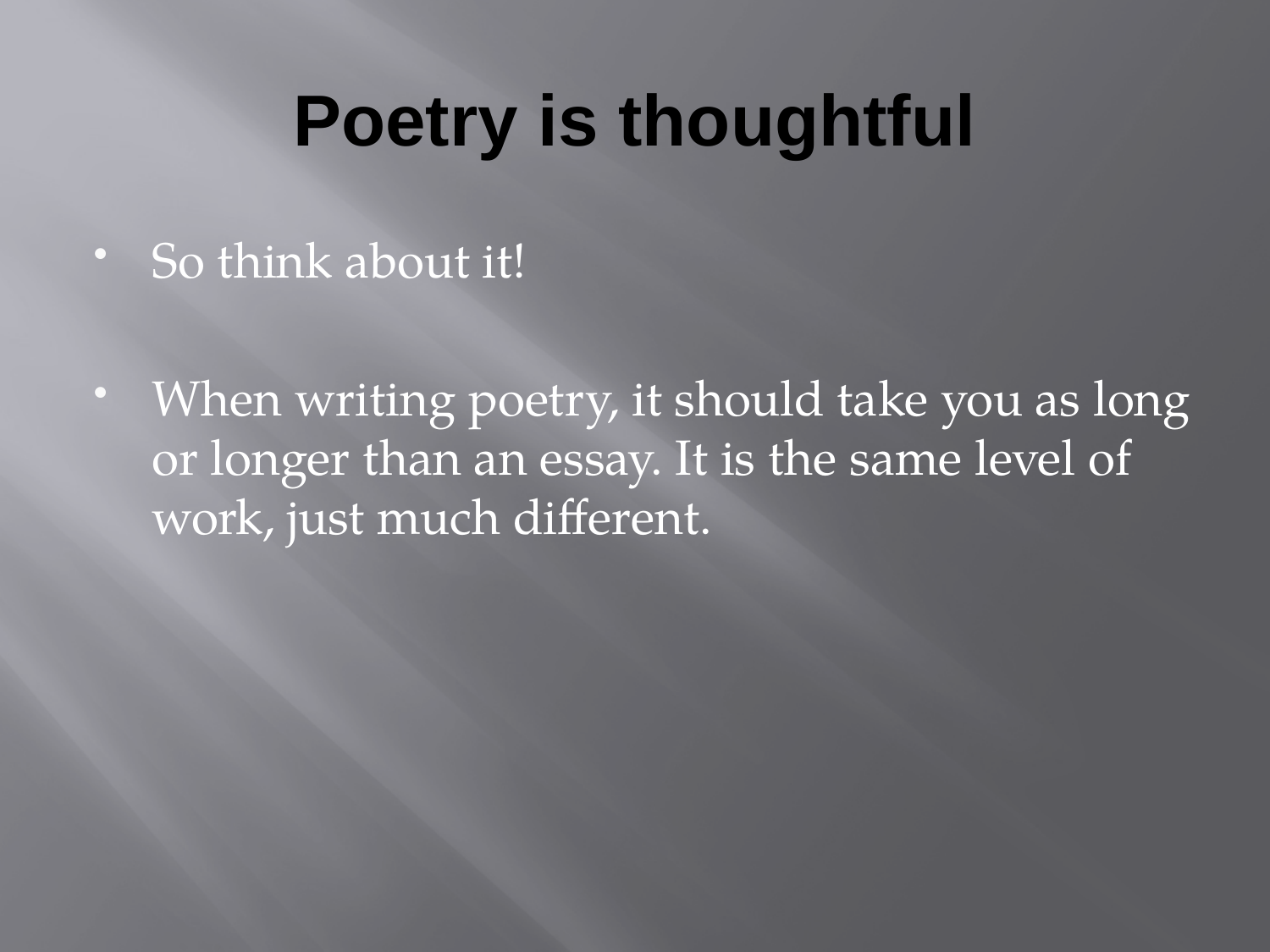

# Poetry is thoughtful
So think about it!

When writing poetry, it should take you as long or longer than an essay. It is the same level of work, just much different.